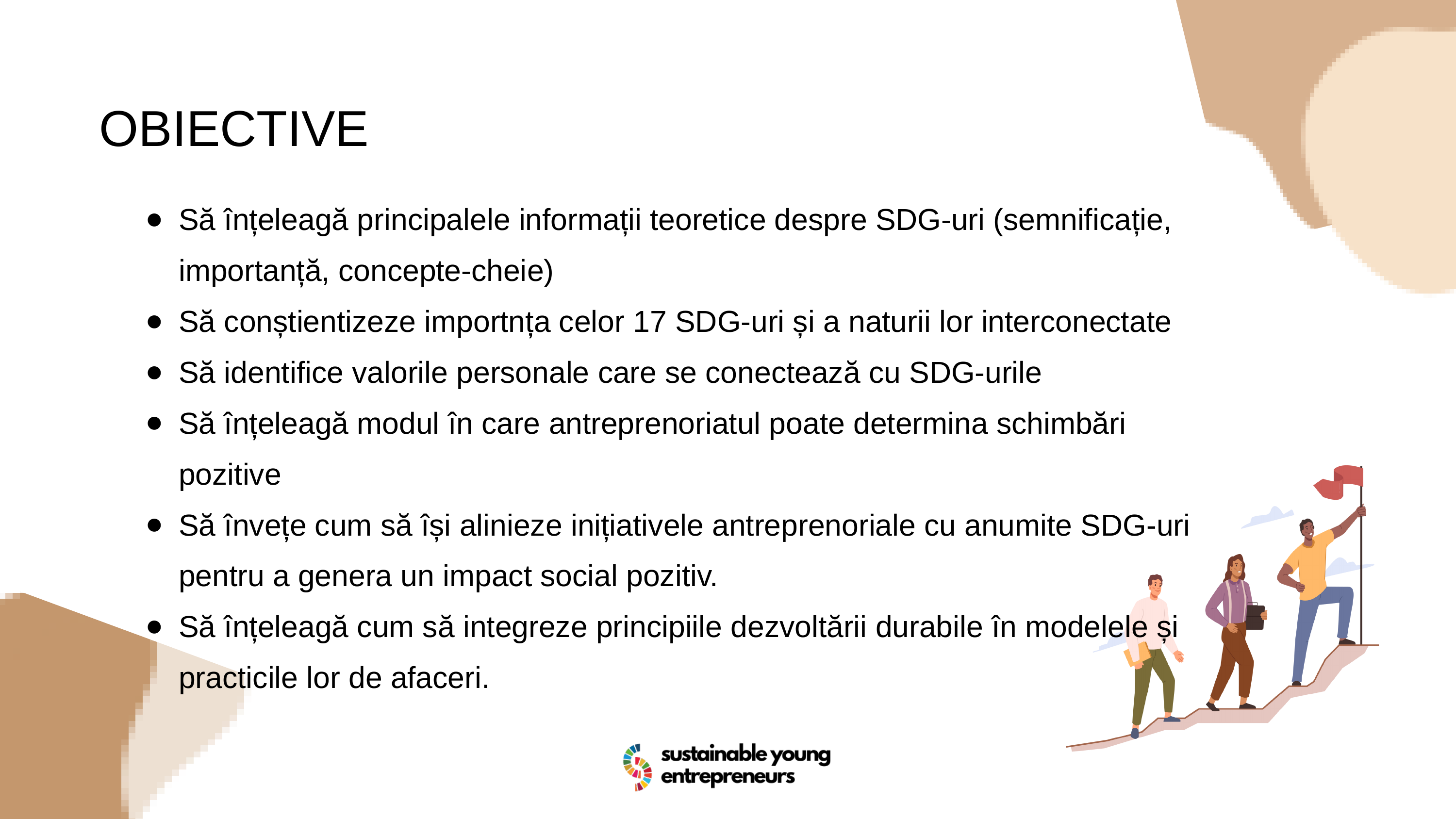

OBIECTIVE
Să înțeleagă principalele informații teoretice despre SDG-uri (semnificație, importanță, concepte-cheie)
Să conștientizeze importnța celor 17 SDG-uri și a naturii lor interconectate
Să identifice valorile personale care se conectează cu SDG-urile
Să înțeleagă modul în care antreprenoriatul poate determina schimbări pozitive
Să învețe cum să își alinieze inițiativele antreprenoriale cu anumite SDG-uri pentru a genera un impact social pozitiv.
Să înțeleagă cum să integreze principiile dezvoltării durabile în modelele și practicile lor de afaceri.